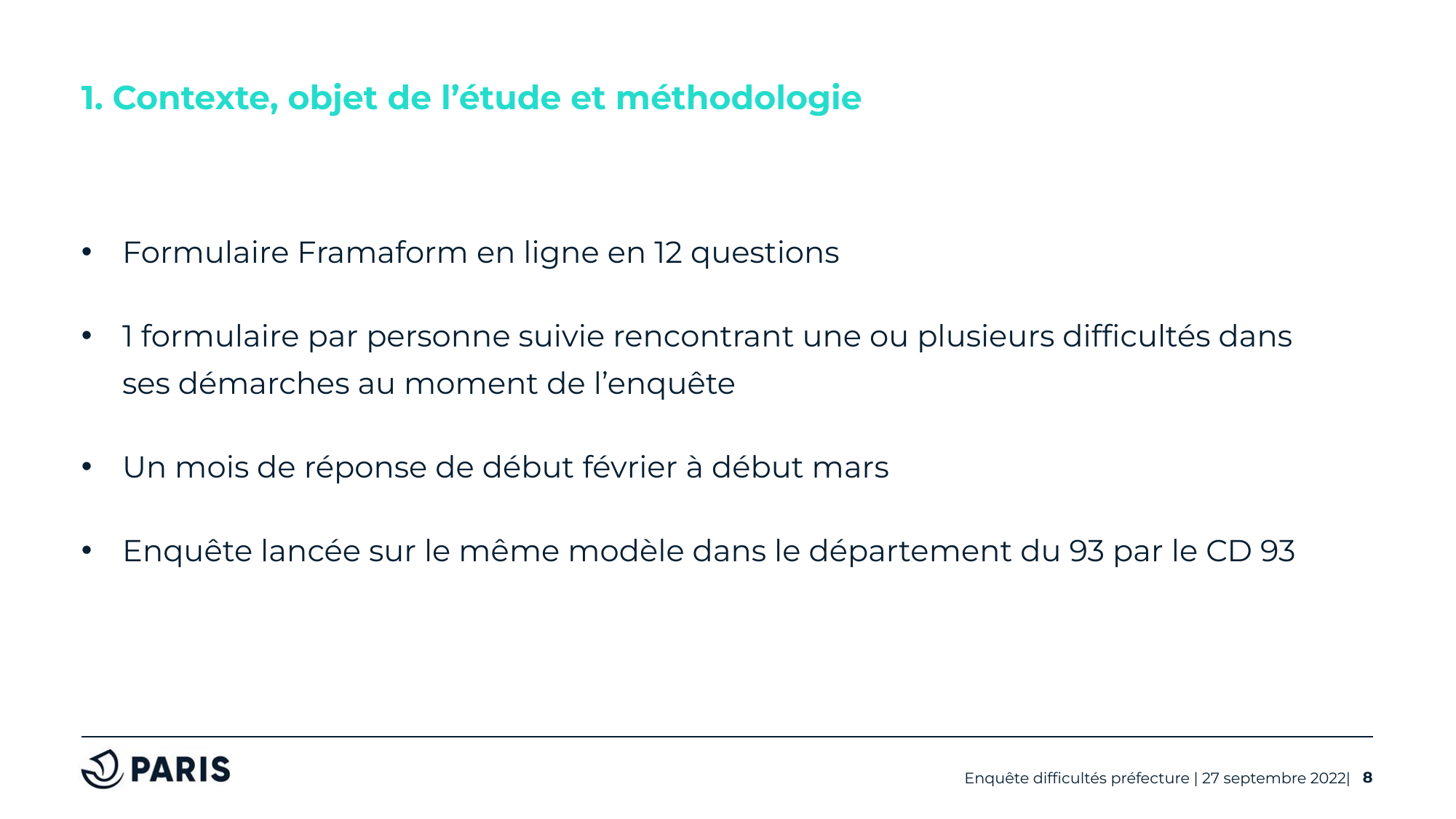

# 1. Contexte, objet de l’étude et méthodologie
Formulaire Framaform en ligne en 12 questions
1 formulaire par personne suivie rencontrant une ou plusieurs difficultés dans ses démarches au moment de l’enquête
Un mois de réponse de début février à début mars
Enquête lancée sur le même modèle dans le département du 93 par le CD 93
Enquête difficultés préfecture | 27 septembre 2022|
8